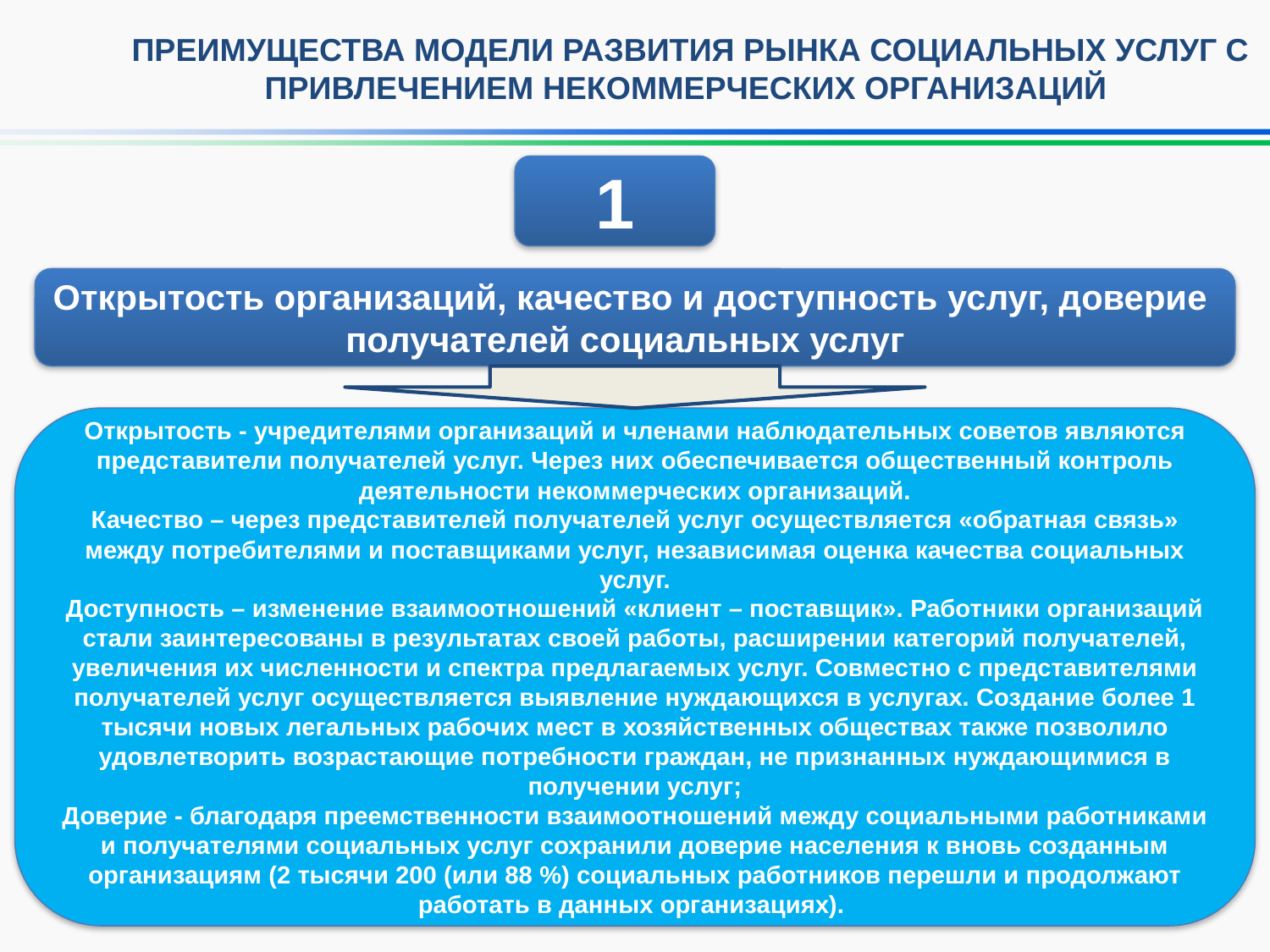

ПРЕИМУЩЕСТВА МОДЕЛИ РАЗВИТИЯ РЫНКА СОЦИАЛЬНЫХ УСЛУГ С ПРИВЛЕЧЕНИЕМ НЕКОММЕРЧЕСКИХ ОРГАНИЗАЦИЙ
1
Открытость организаций, качество и доступность услуг, доверие  получателей социальных услуг

Открытость - учредителями организаций и членами наблюдательных советов являются представители получателей услуг. Через них обеспечивается общественный контроль деятельности некоммерческих организаций.
Качество – через представителей получателей услуг осуществляется «обратная связь» между потребителями и поставщиками услуг, независимая оценка качества социальных услуг.
Доступность – изменение взаимоотношений «клиент – поставщик». Работники организаций стали заинтересованы в результатах своей работы, расширении категорий получателей, увеличения их численности и спектра предлагаемых услуг. Совместно с представителями получателей услуг осуществляется выявление нуждающихся в услугах. Создание более 1 тысячи новых легальных рабочих мест в хозяйственных обществах также позволило удовлетворить возрастающие потребности граждан, не признанных нуждающимися в получении услуг;
Доверие - благодаря преемственности взаимоотношений между социальными работниками и получателями социальных услуг сохранили доверие населения к вновь созданным организациям (2 тысячи 200 (или 88 %) социальных работников перешли и продолжают работать в данных организациях).